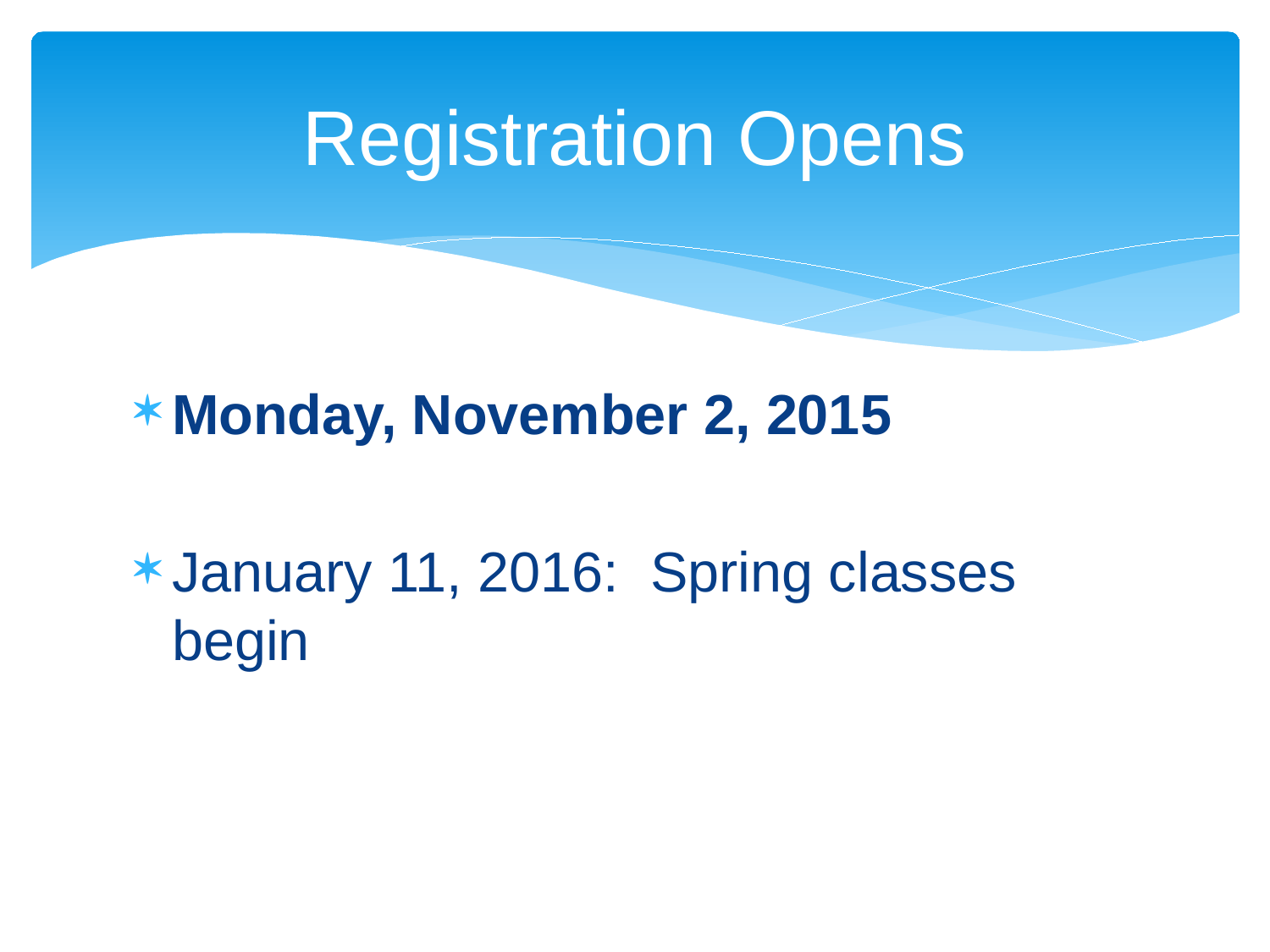

# Registration Opens
Monday, November 2, 2015

January 11, 2016:  Spring classes begin